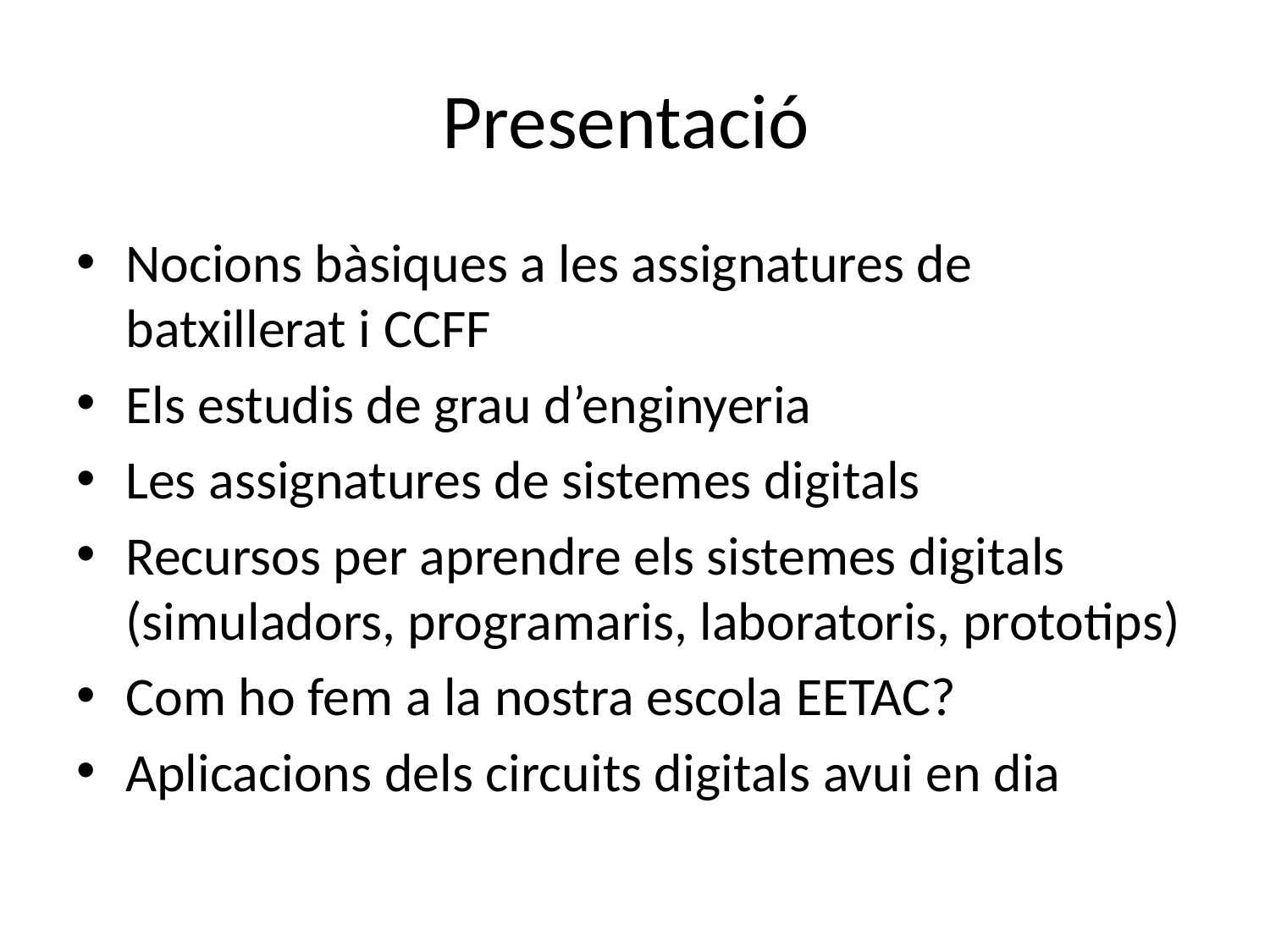

# Presentació
Nocions bàsiques a les assignatures de batxillerat i CCFF
Els estudis de grau d’enginyeria
Les assignatures de sistemes digitals
Recursos per aprendre els sistemes digitals (simuladors, programaris, laboratoris, prototips)
Com ho fem a la nostra escola EETAC?
Aplicacions dels circuits digitals avui en dia